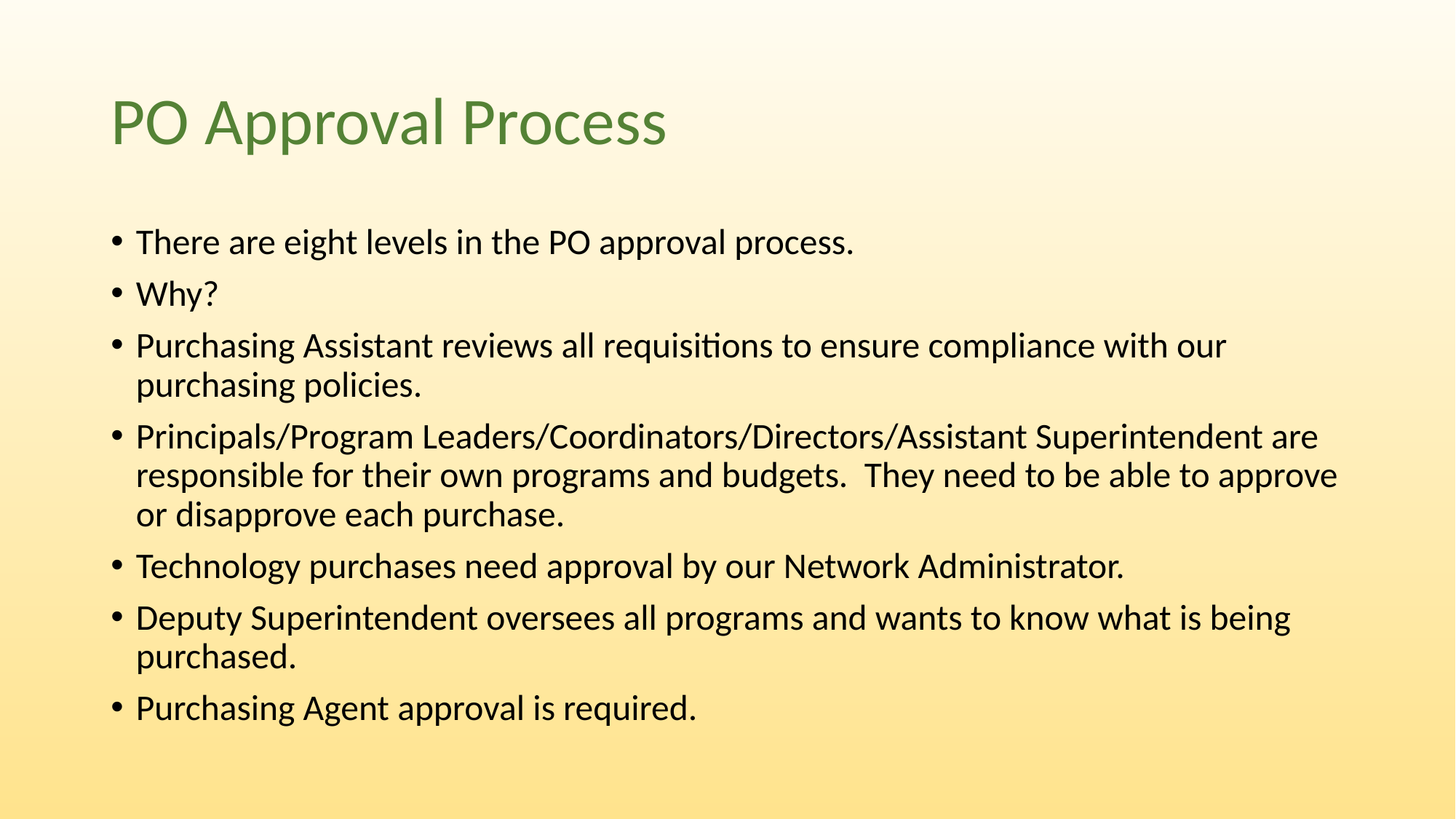

# PO Approval Process
There are eight levels in the PO approval process.
Why?
Purchasing Assistant reviews all requisitions to ensure compliance with our purchasing policies.
Principals/Program Leaders/Coordinators/Directors/Assistant Superintendent are responsible for their own programs and budgets.  They need to be able to approve or disapprove each purchase.
Technology purchases need approval by our Network Administrator.
Deputy Superintendent oversees all programs and wants to know what is being purchased.
Purchasing Agent approval is required.